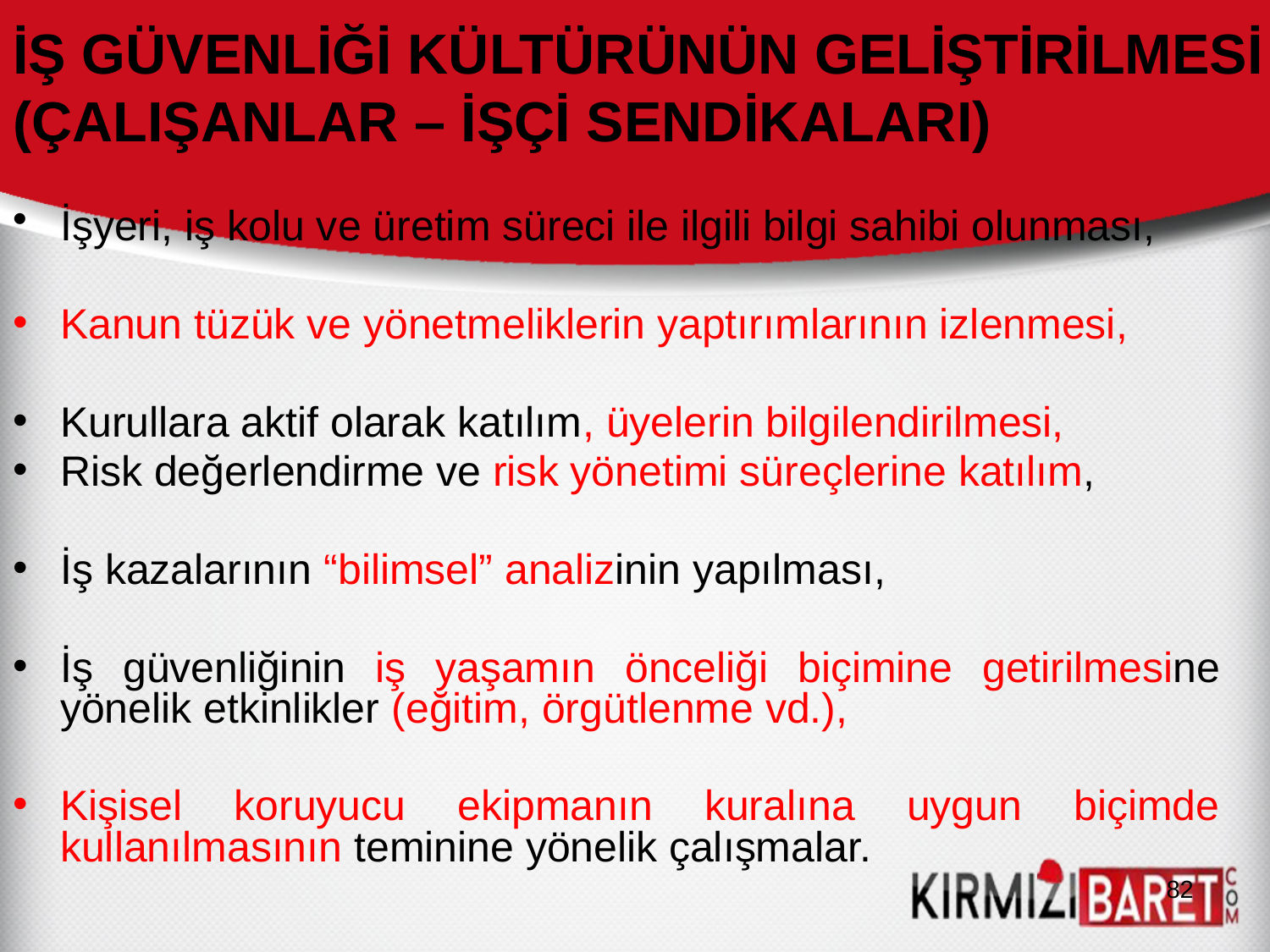

# İŞ GÜVENLİĞİ KÜLTÜRÜNÜN GELİŞTİRİLMESİ (ÇALIŞANLAR – İŞÇİ SENDİKALARI)
İşyeri, iş kolu ve üretim süreci ile ilgili bilgi sahibi olunması,

Kanun tüzük ve yönetmeliklerin yaptırımlarının izlenmesi,

Kurullara aktif olarak katılım, üyelerin bilgilendirilmesi,
Risk değerlendirme ve risk yönetimi süreçlerine katılım,

İş kazalarının “bilimsel” analizinin yapılması,

İş güvenliğinin iş yaşamın önceliği biçimine getirilmesine yönelik etkinlikler (eğitim, örgütlenme vd.),

Kişisel koruyucu ekipmanın kuralına uygun biçimde kullanılmasının teminine yönelik çalışmalar.

82